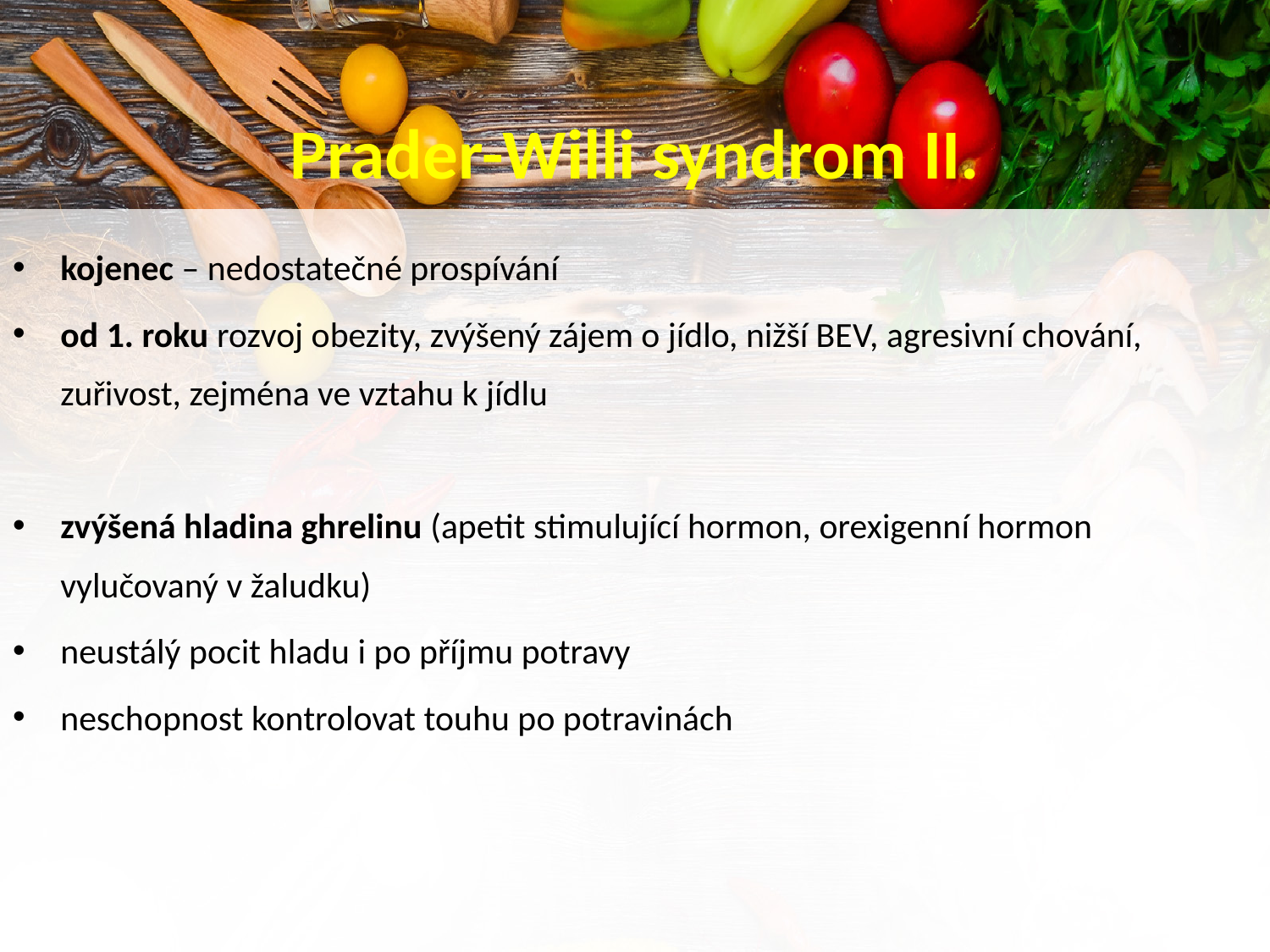

# Prader-Willi syndrom II.
kojenec – nedostatečné prospívání
od 1. roku rozvoj obezity, zvýšený zájem o jídlo, nižší BEV, agresivní chování, zuřivost, zejména ve vztahu k jídlu

zvýšená hladina ghrelinu (apetit stimulující hormon, orexigenní hormon vylučovaný v žaludku)
neustálý pocit hladu i po příjmu potravy
neschopnost kontrolovat touhu po potravinách